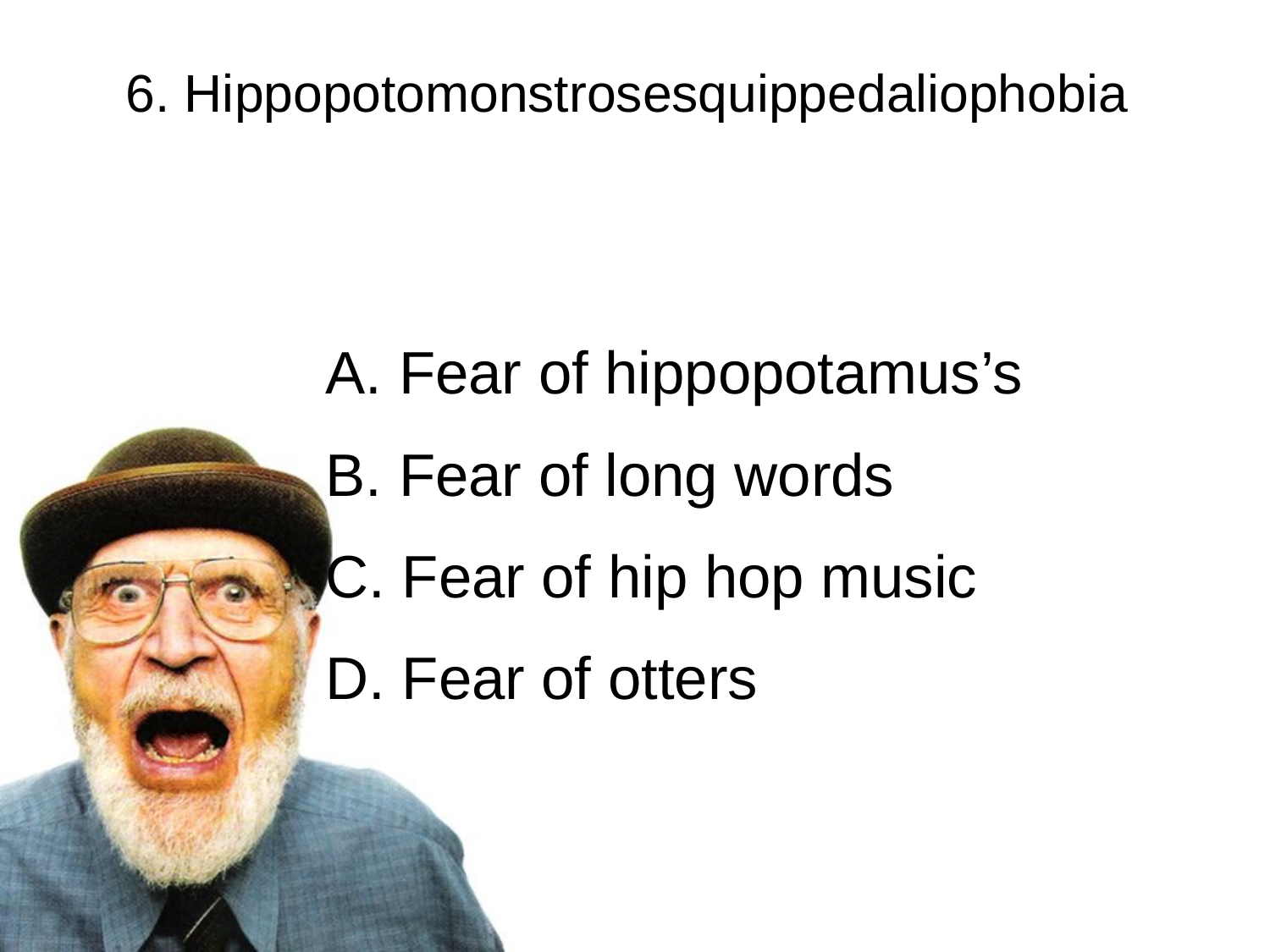

6. Hippopotomonstrosesquippedaliophobia
 Fear of hippopotamus’s
 Fear of long words
 Fear of hip hop music
 Fear of otters